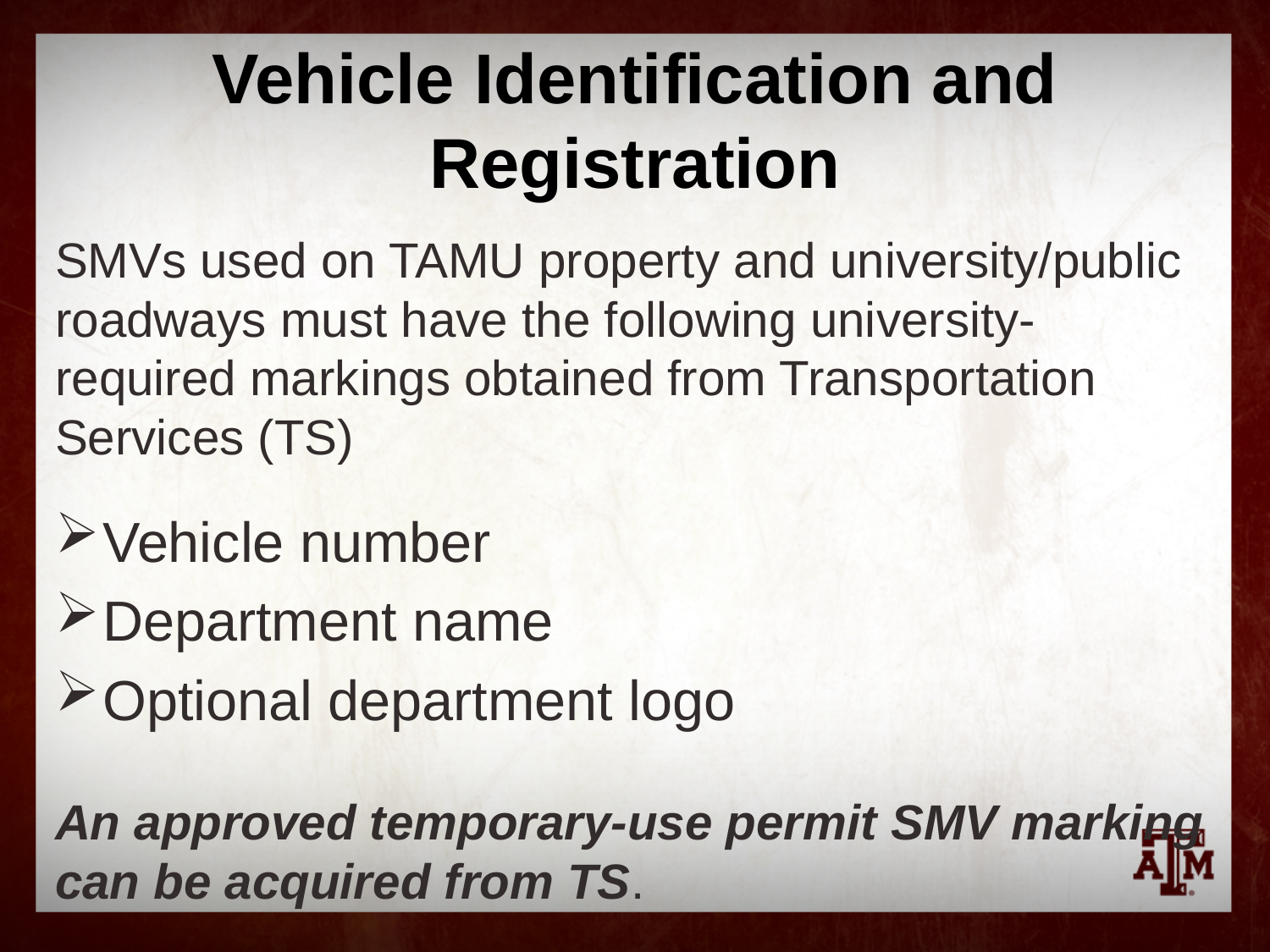

# Vehicle Identification and Registration
SMVs used on TAMU property and university/public roadways must have the following university-required markings obtained from Transportation Services (TS)

Vehicle number
Department name
Optional department logo

An approved temporary-use permit SMV marking can be acquired from TS.